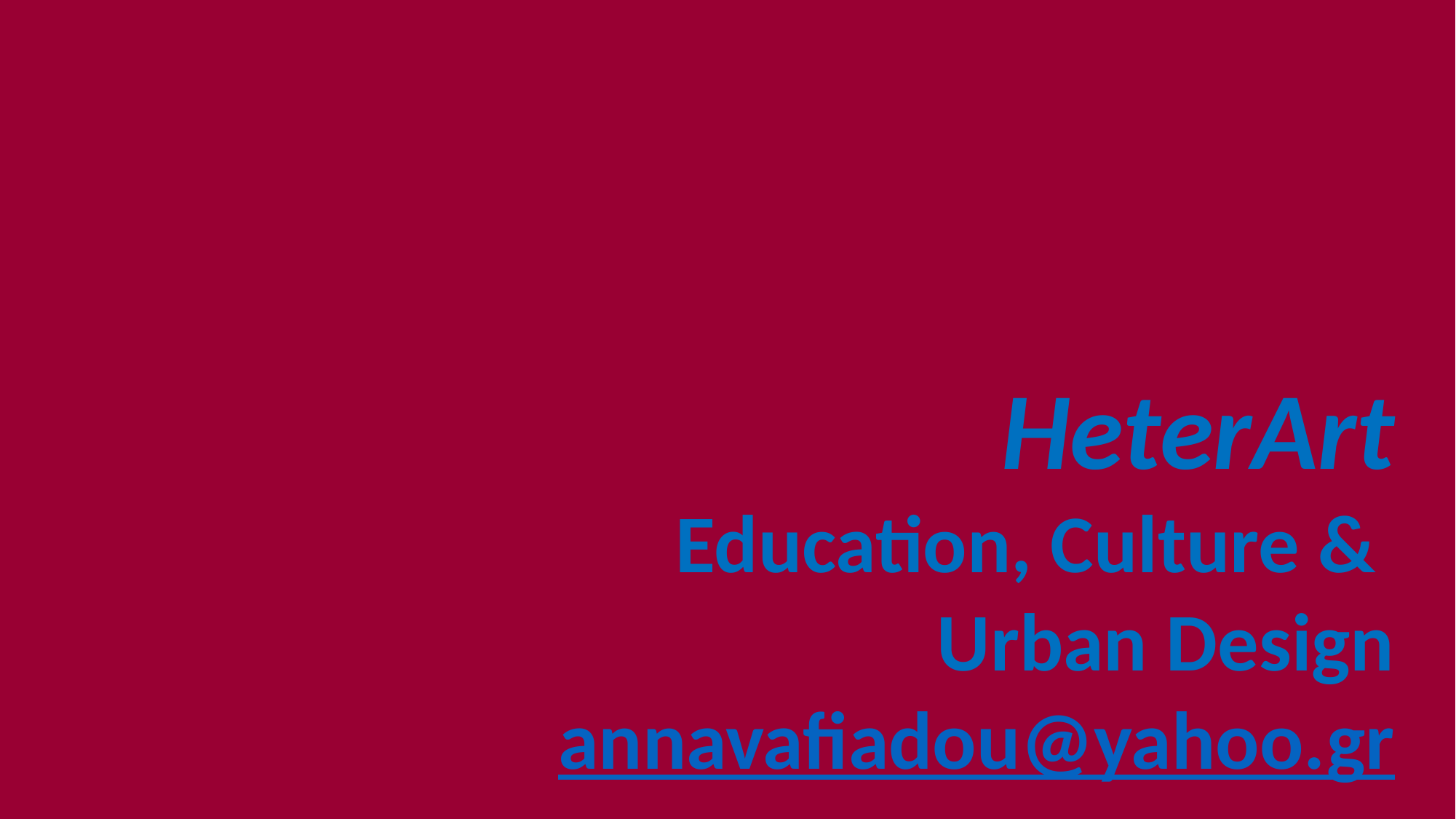

HeterArt
Education, Culture &
Urban Design
annavafiadou@yahoo.gr